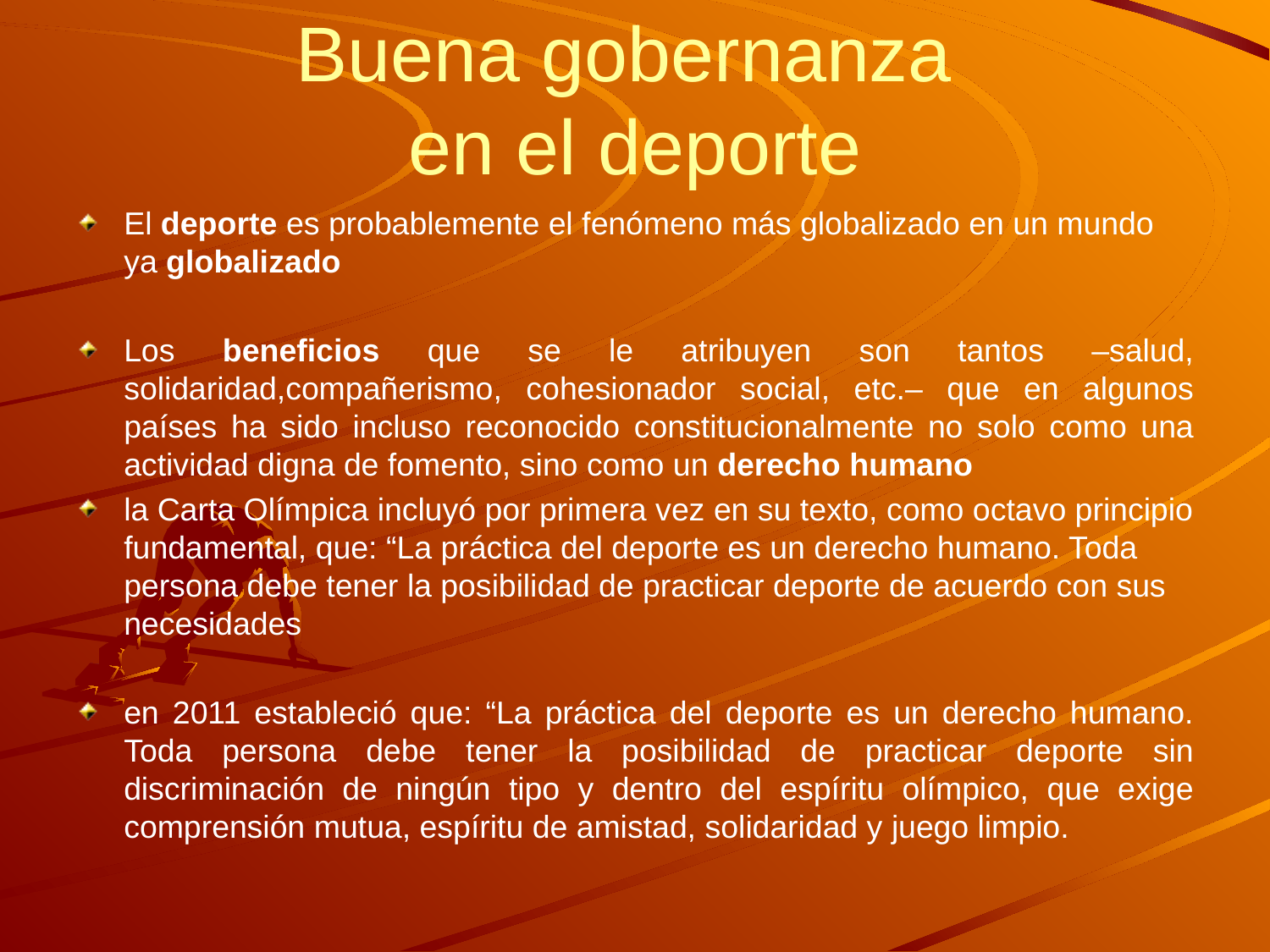

# Buena gobernanza en el deporte
El deporte es probablemente el fenómeno más globalizado en un mundo ya globalizado

Los beneficios que se le atribuyen son tantos –salud, solidaridad,compañerismo, cohesionador social, etc.– que en algunos países ha sido incluso reconocido constitucionalmente no solo como una actividad digna de fomento, sino como un derecho humano
la Carta Olímpica incluyó por primera vez en su texto, como octavo principio fundamental, que: “La práctica del deporte es un derecho humano. Toda persona debe tener la posibilidad de practicar deporte de acuerdo con sus necesidades

en 2011 estableció que: “La práctica del deporte es un derecho humano. Toda persona debe tener la posibilidad de practicar deporte sin discriminación de ningún tipo y dentro del espíritu olímpico, que exige comprensión mutua, espíritu de amistad, solidaridad y juego limpio.